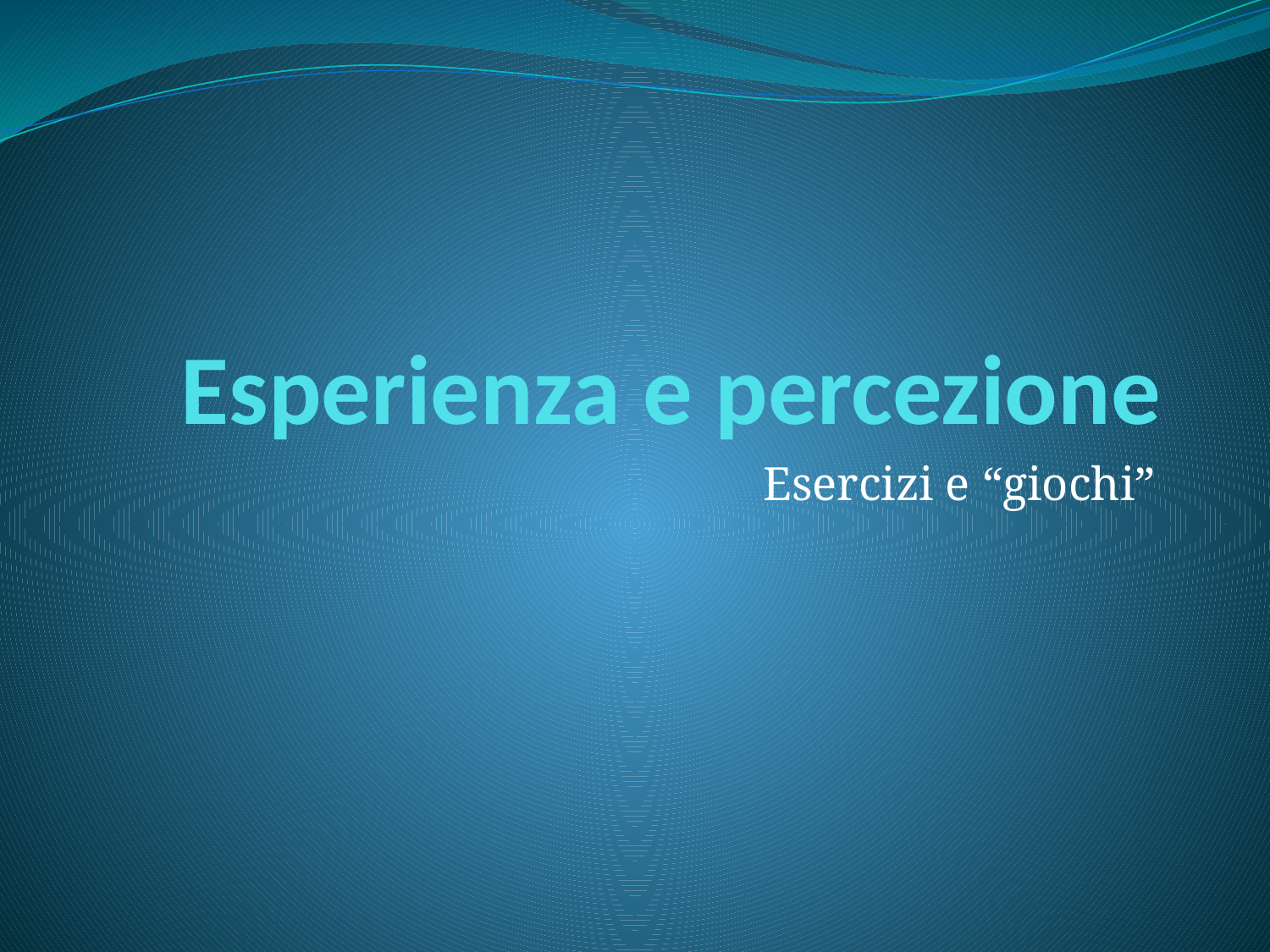

# Esperienza e percezione
Esercizi e “giochi”